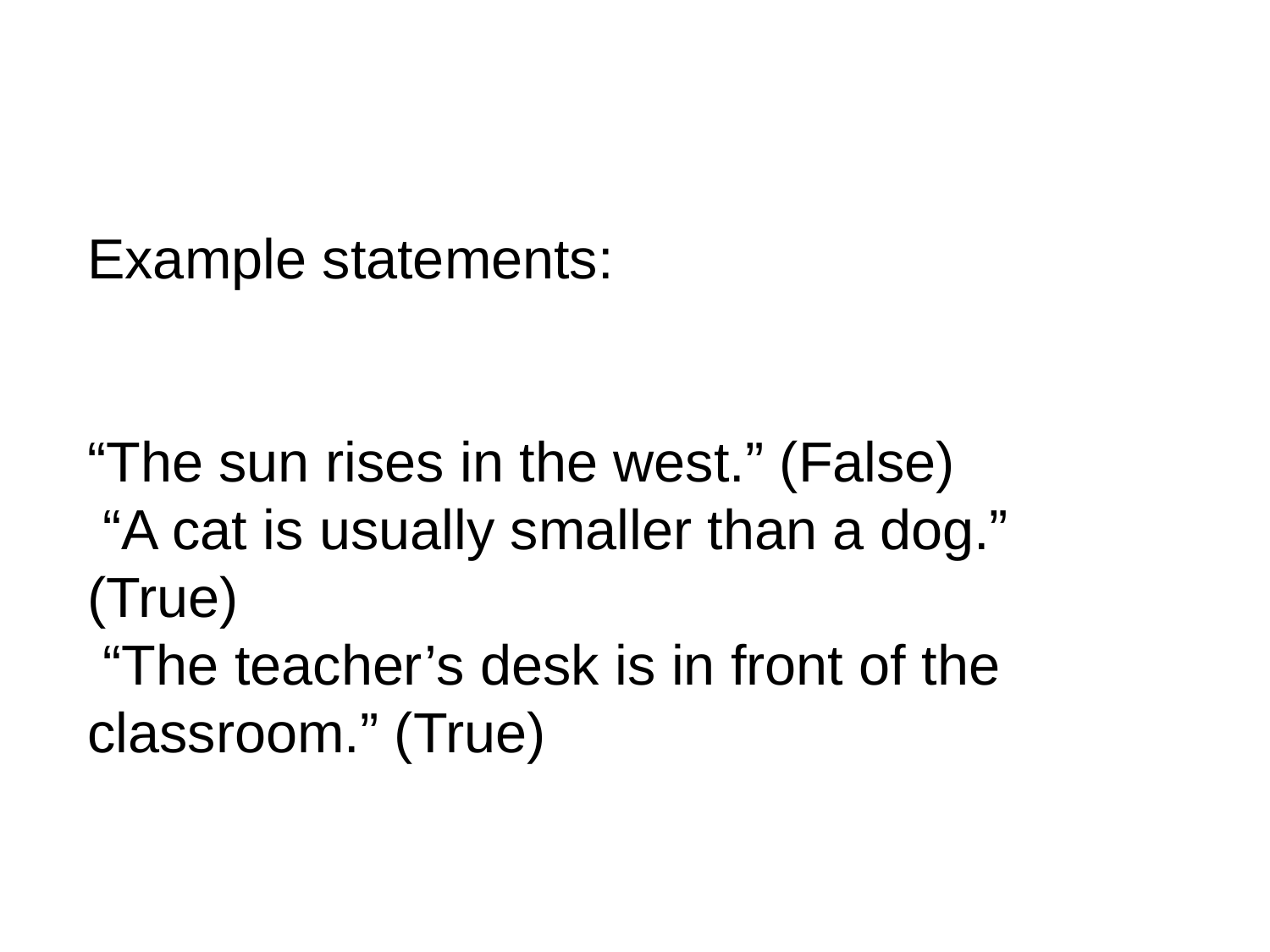

Example statements:

“The sun rises in the west.” (False)
 “A cat is usually smaller than a dog.” (True)
 “The teacher’s desk is in front of the classroom.” (True)